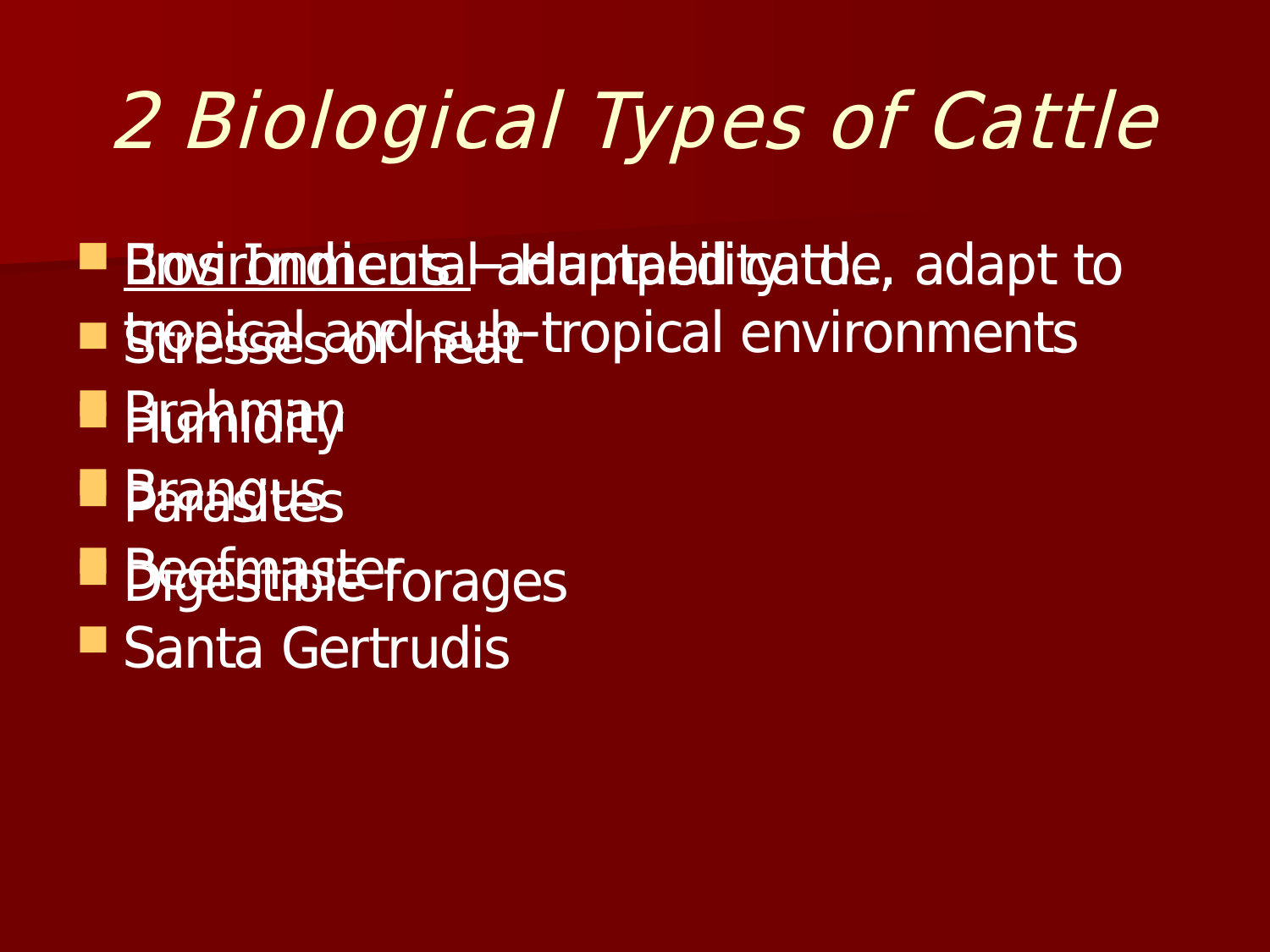

# 2 Biological Types of Cattle
Bos Indicus – Humped cattle, adapt to tropical and sub-tropical environments
Brahman
Brangus
Beefmaster
Santa Gertrudis
Environmental adaptability to…
Stresses of heat
Humidity
Parasites
Digestible forages